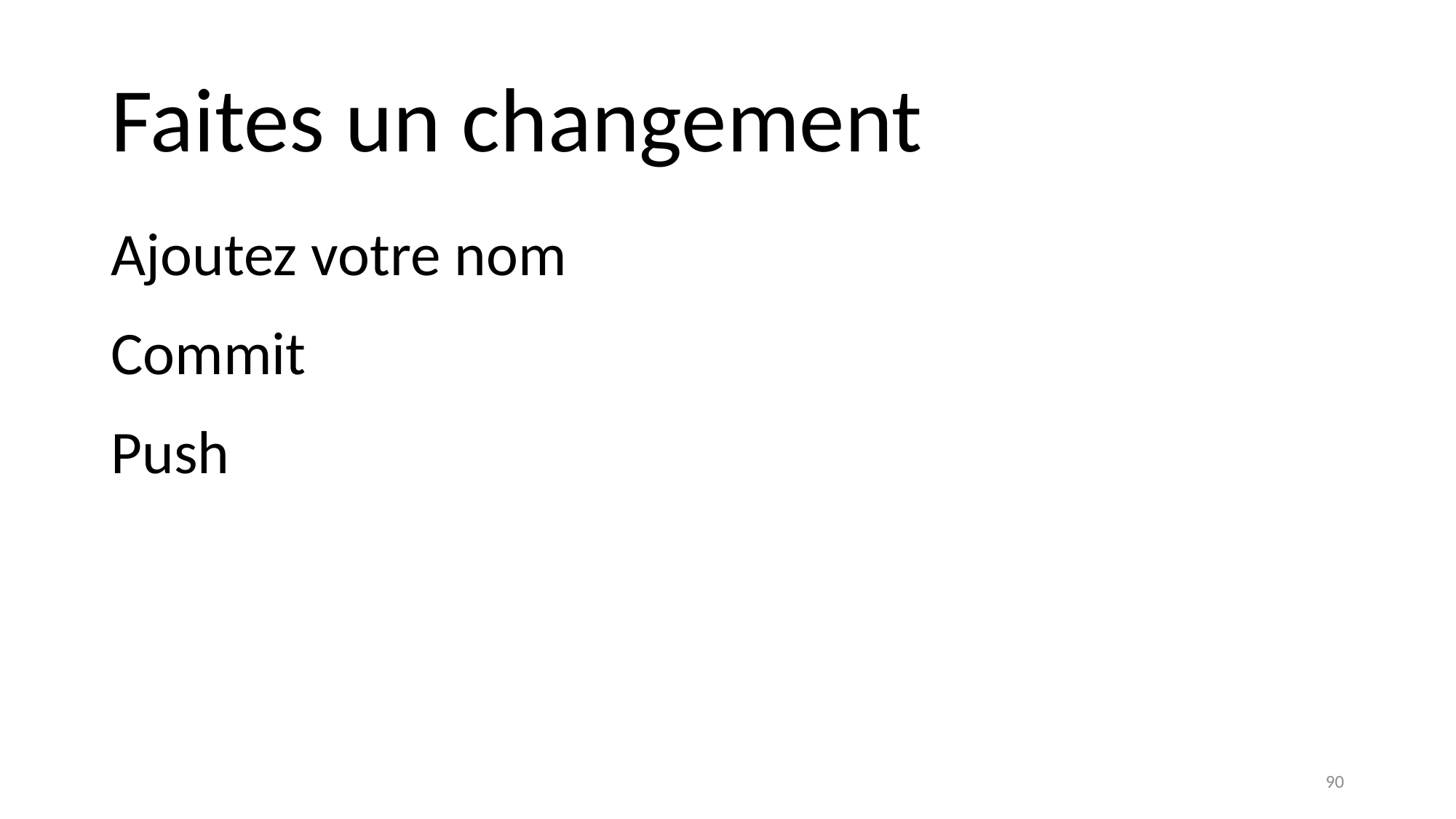

# Faites un changement
Ajoutez votre nom
Commit
Push
90